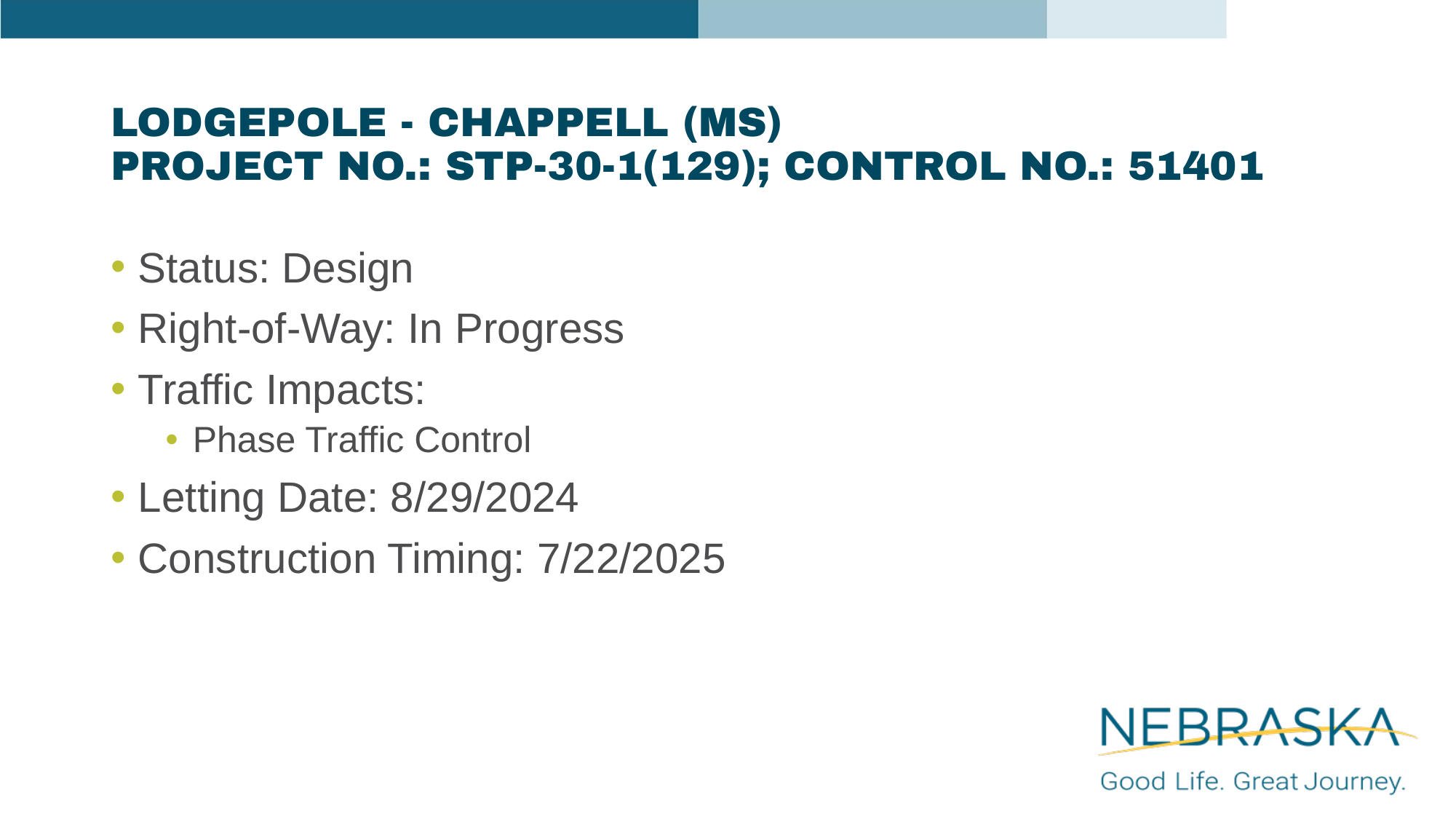

# Lodgepole - Chappell (MS) Project No.: STP-30-1(129); Control No.: 51401
Status: Design
Right-of-Way: In Progress
Traffic Impacts:
Phase Traffic Control
Letting Date: 8/29/2024
Construction Timing: 7/22/2025